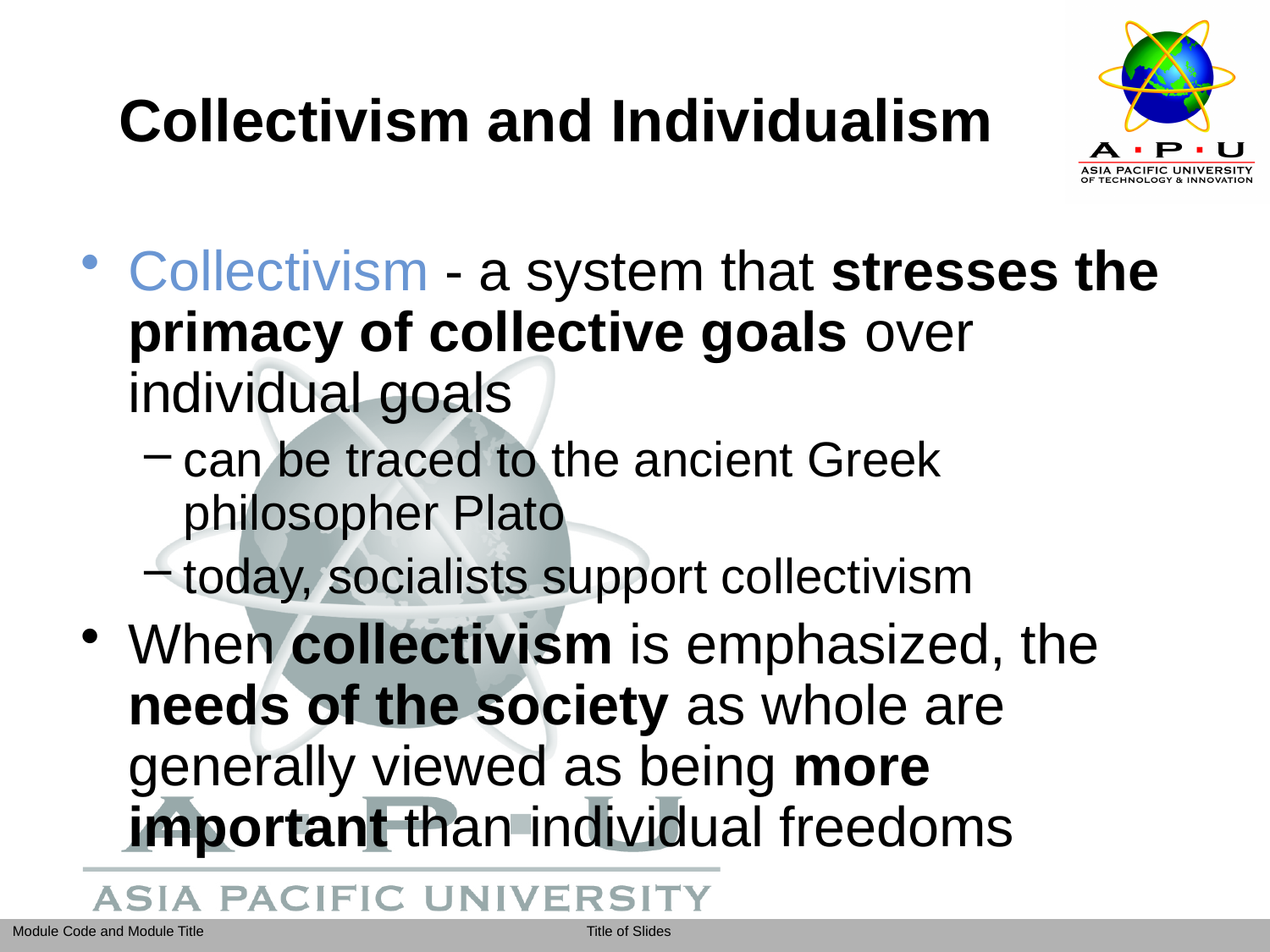

# Collectivism and Individualism
Collectivism - a system that stresses the primacy of collective goals over individual goals
can be traced to the ancient Greek philosopher Plato
today, socialists support collectivism
When collectivism is emphasized, the needs of the society as whole are generally viewed as being more important than individual freedoms